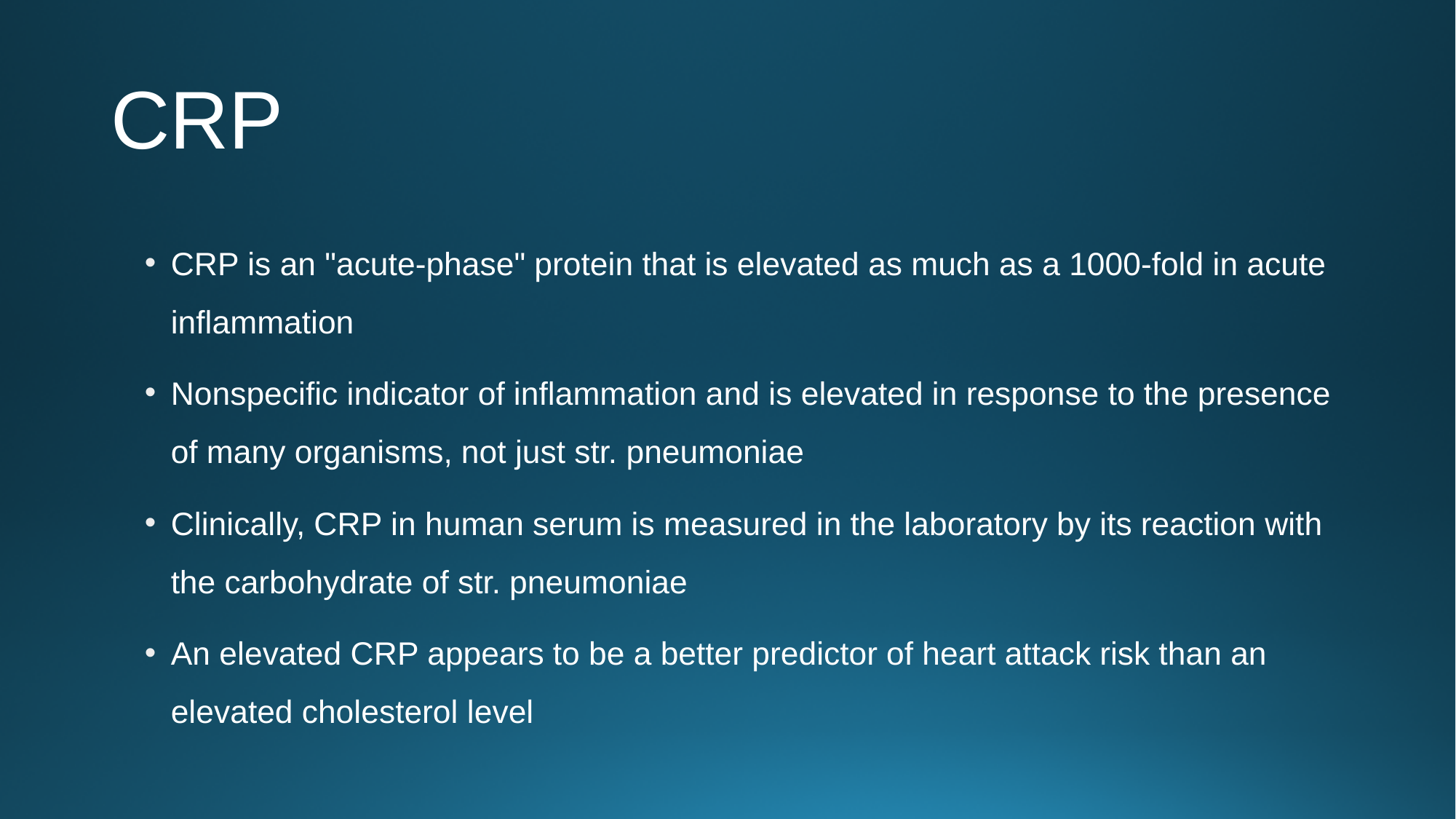

# CRP
CRP is an "acute-phase" protein that is elevated as much as a 1000-fold in acute inflammation
Nonspecific indicator of inflammation and is elevated in response to the presence of many organisms, not just str. pneumoniae
Clinically, CRP in human serum is measured in the laboratory by its reaction with the carbohydrate of str. pneumoniae
An elevated CRP appears to be a better predictor of heart attack risk than an elevated cholesterol level